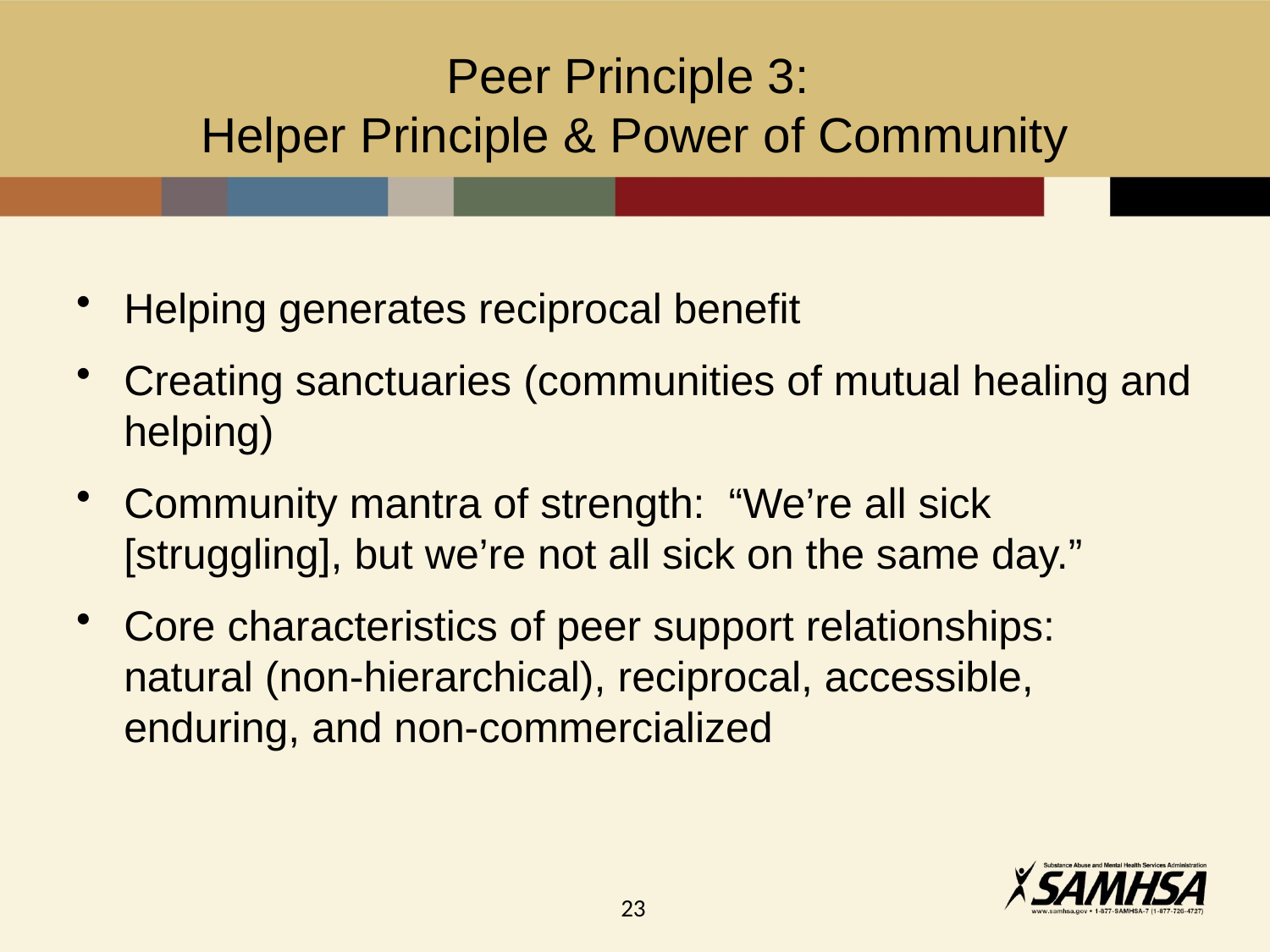

# Peer Principle 3: Helper Principle & Power of Community
Helping generates reciprocal benefit
Creating sanctuaries (communities of mutual healing and helping)
Community mantra of strength:  “We’re all sick [struggling], but we’re not all sick on the same day.”
Core characteristics of peer support relationships:  natural (non-hierarchical), reciprocal, accessible, enduring, and non-commercialized

23